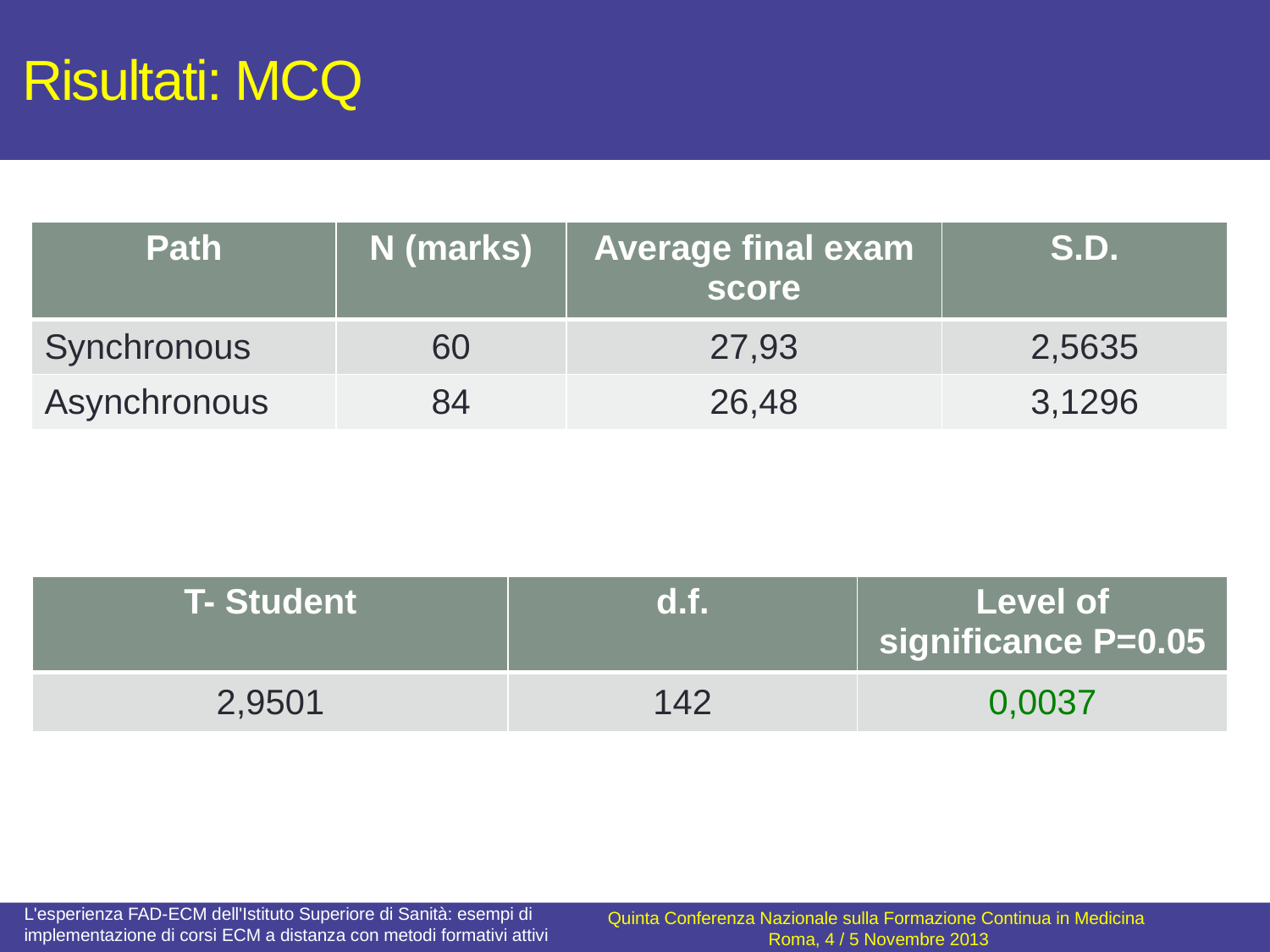

# Risultati: MCQ
| Path | N (marks) | Average final exam score | S.D. |
| --- | --- | --- | --- |
| Synchronous | 60 | 27,93 | 2,5635 |
| Asynchronous | 84 | 26,48 | 3,1296 |
| T- Student | d.f. | Level of significance P=0.05 |
| --- | --- | --- |
| 2,9501 | 142 | 0,0037 |
L'esperienza FAD-ECM dell'Istituto Superiore di Sanità: esempi di implementazione di corsi ECM a distanza con metodi formativi attivi
Quinta Conferenza Nazionale sulla Formazione Continua in Medicina
Roma, 4 / 5 Novembre 2013